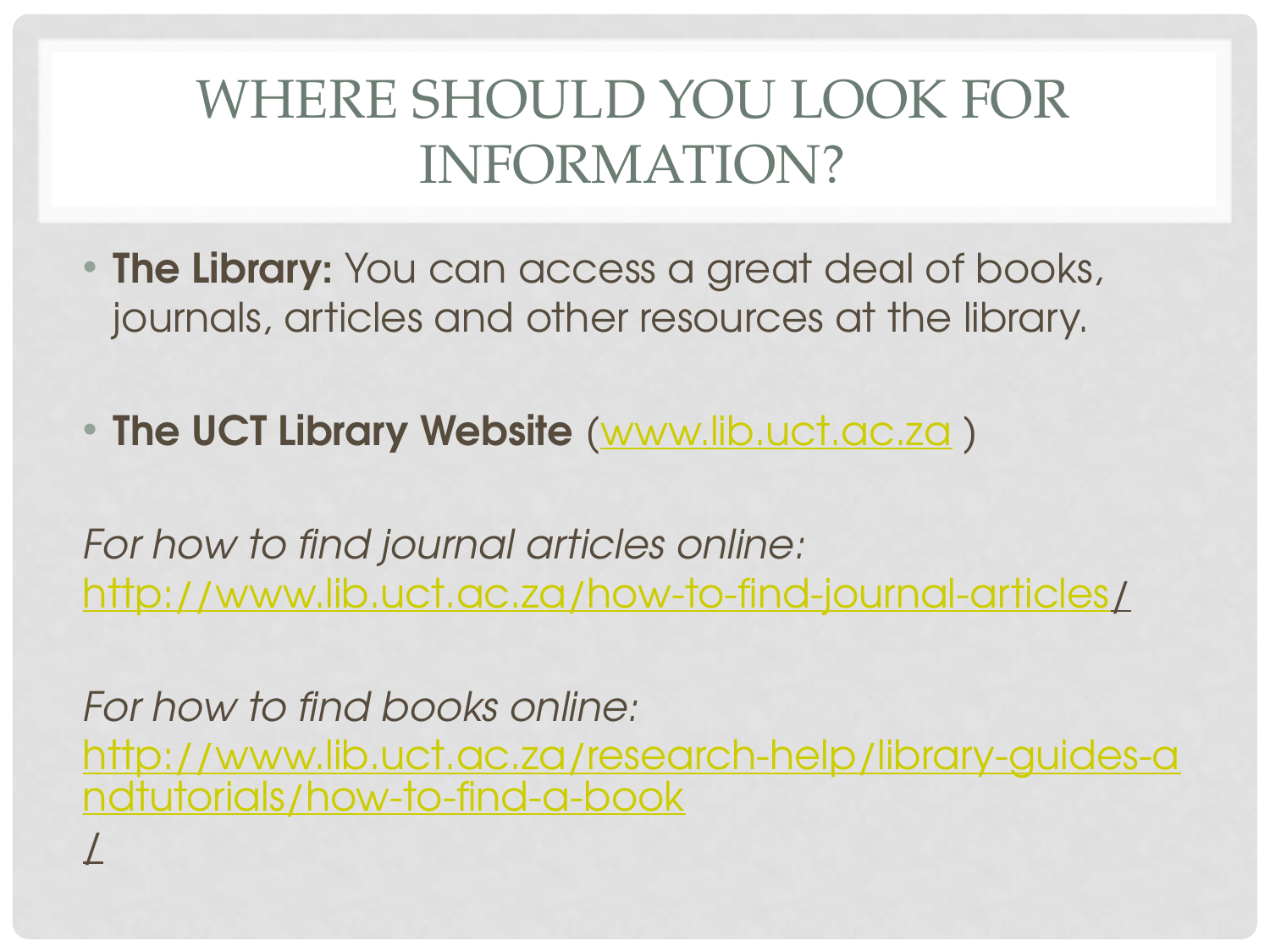

# Where should you look for information?
The Library: You can access a great deal of books, journals, articles and other resources at the library.

The UCT Library Website (www.lib.uct.ac.za )

For how to find journal articles online: http://www.lib.uct.ac.za/how-to-find-journal-articles/

For how to find books online: http://www.lib.uct.ac.za/research-help/library-guides-andtutorials/how-to-find-a-book/